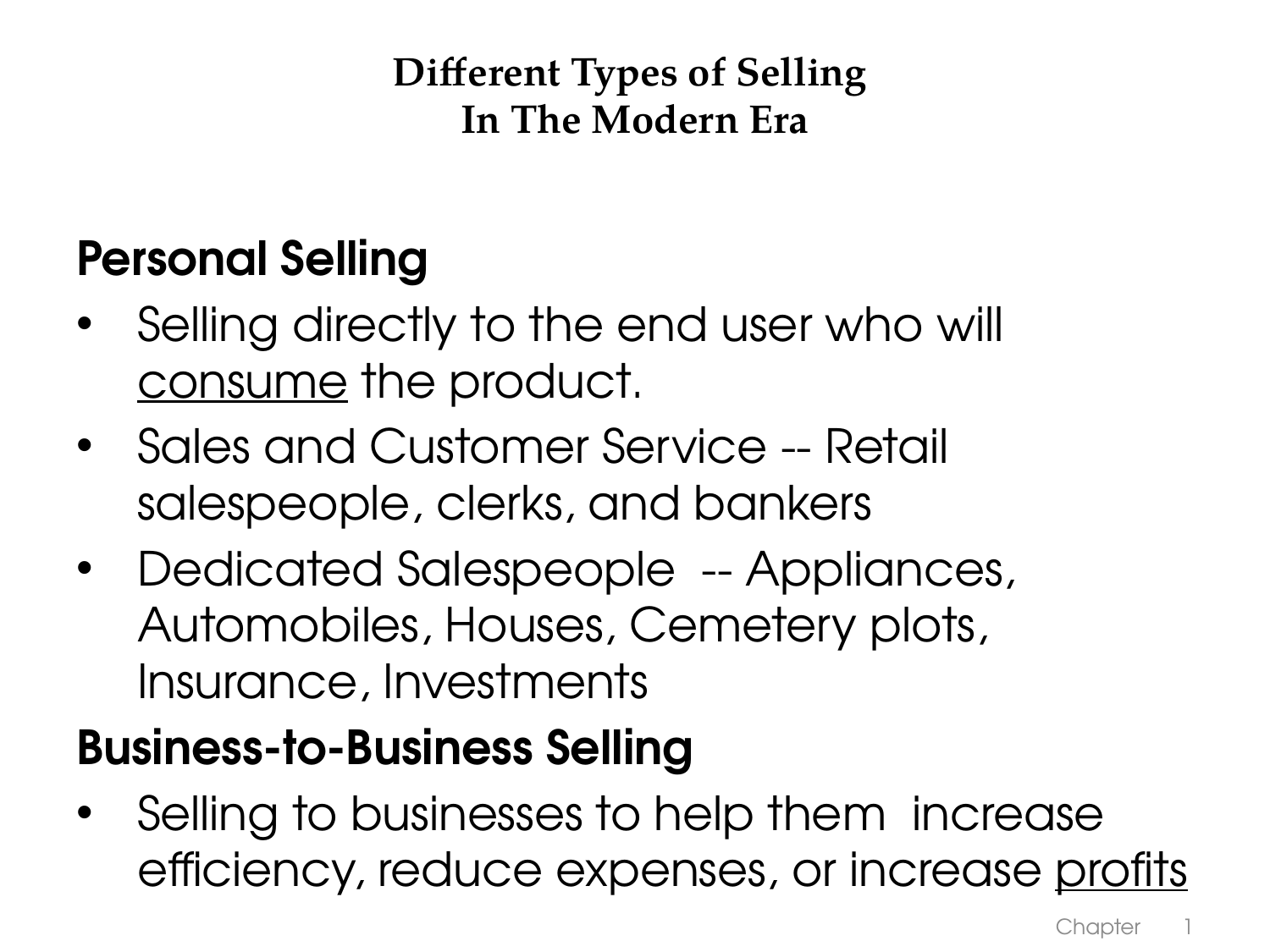

# Different Types of Selling In The Modern Era
Personal Selling
Selling directly to the end user who will consume the product.
Sales and Customer Service -- Retail salespeople, clerks, and bankers
Dedicated Salespeople  -- Appliances, Automobiles, Houses, Cemetery plots, Insurance, Investments
Business-to-Business Selling
Selling to businesses to help them  increase efficiency, reduce expenses, or increase profits